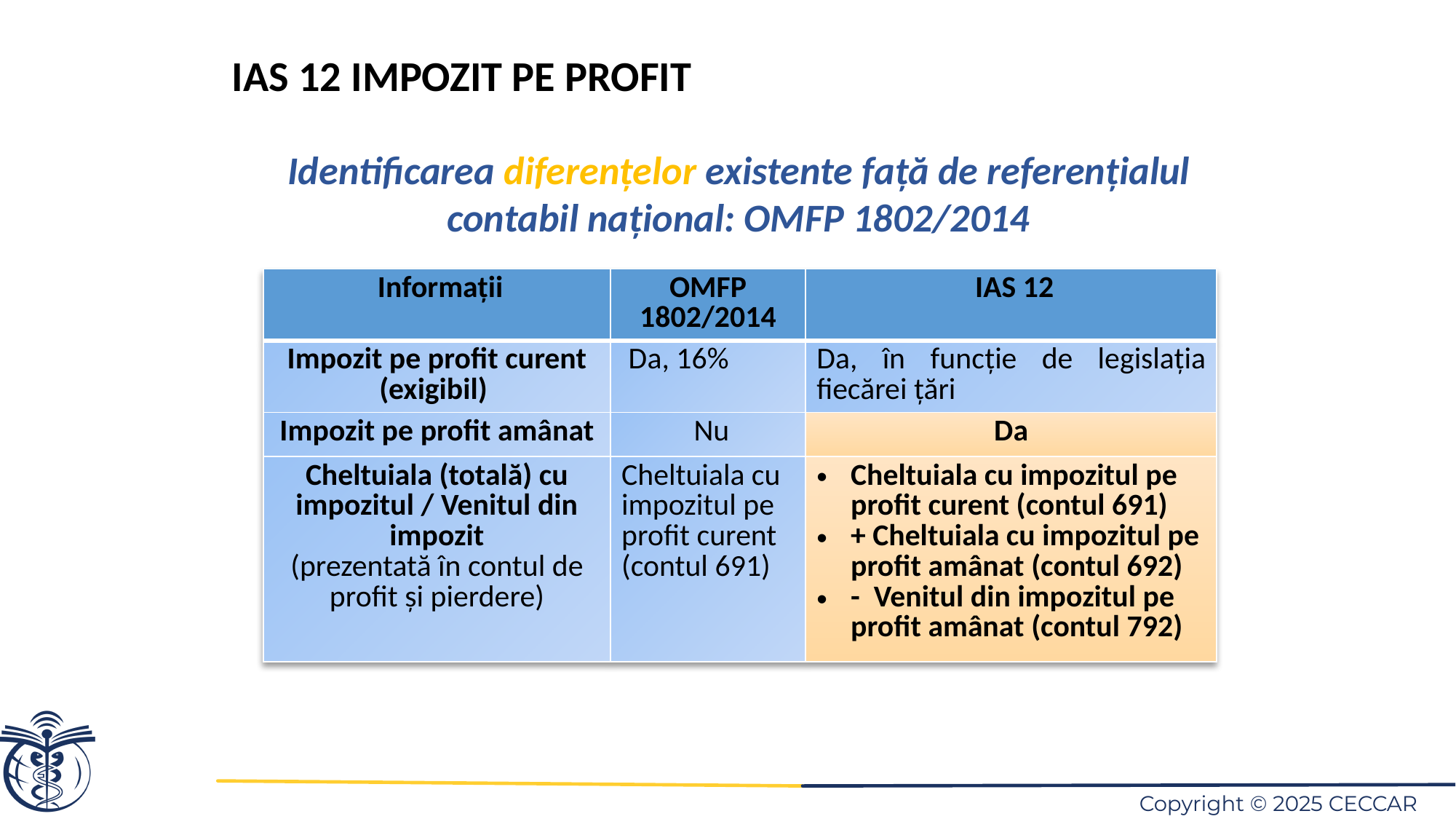

IAS 12 IMPOZIT PE PROFIT
Identificarea diferențelor existente față de referențialul contabil național: OMFP 1802/2014

| Informații | OMFP 1802/2014 | IAS 12 |
| --- | --- | --- |
| Impozit pe profit curent (exigibil) | Da, 16% | Da, în funcție de legislația fiecărei țări |
| Impozit pe profit amânat | Nu | Da |
| Cheltuiala (totală) cu impozitul / Venitul din impozit (prezentată în contul de profit și pierdere) | Cheltuiala cu impozitul pe profit curent (contul 691) | Cheltuiala cu impozitul pe profit curent (contul 691) + Cheltuiala cu impozitul pe profit amânat (contul 692) - Venitul din impozitul pe profit amânat (contul 792) |